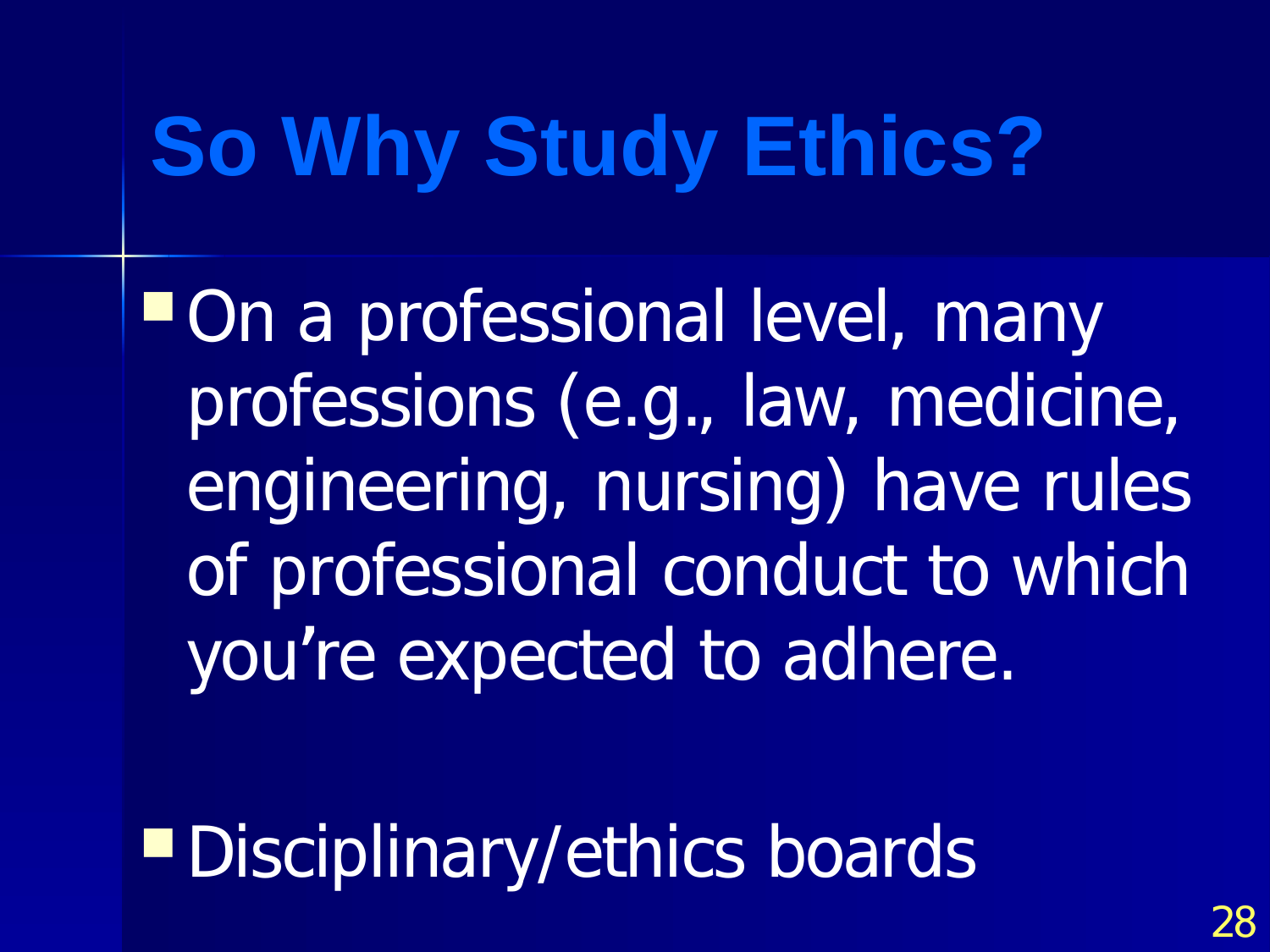

# So Why Study Ethics?
On a professional level, many professions (e.g., law, medicine, engineering, nursing) have rules of professional conduct to which you’re expected to adhere.

Disciplinary/ethics boards
28